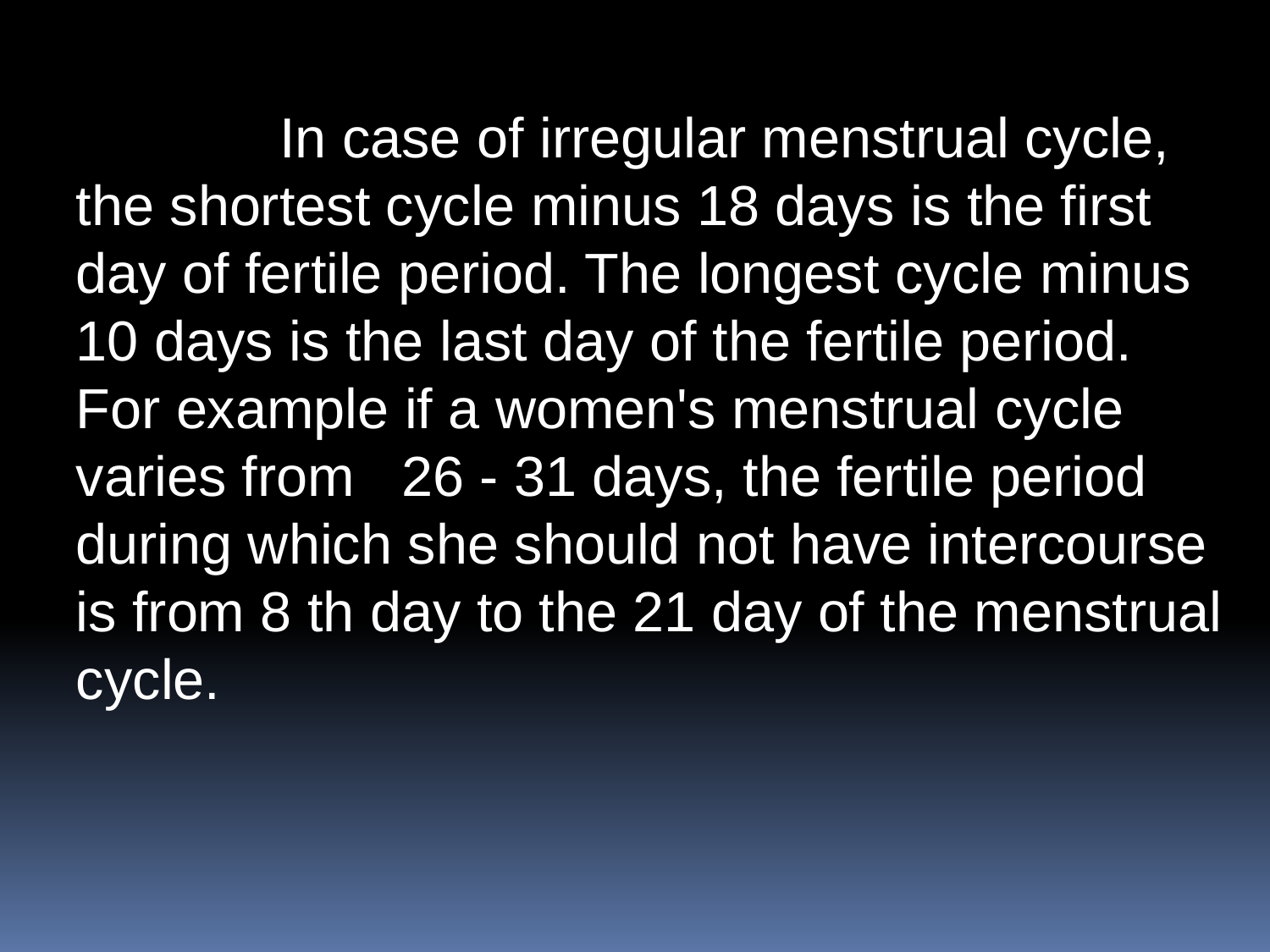

# In case of irregular menstrual cycle, the shortest cycle minus 18 days is the first day of fertile period. The longest cycle minus 10 days is the last day of the fertile period. For example if a women's menstrual cycle varies from   26 - 31 days, the fertile period during which she should not have intercourse is from 8 th day to the 21 day of the menstrual cycle.